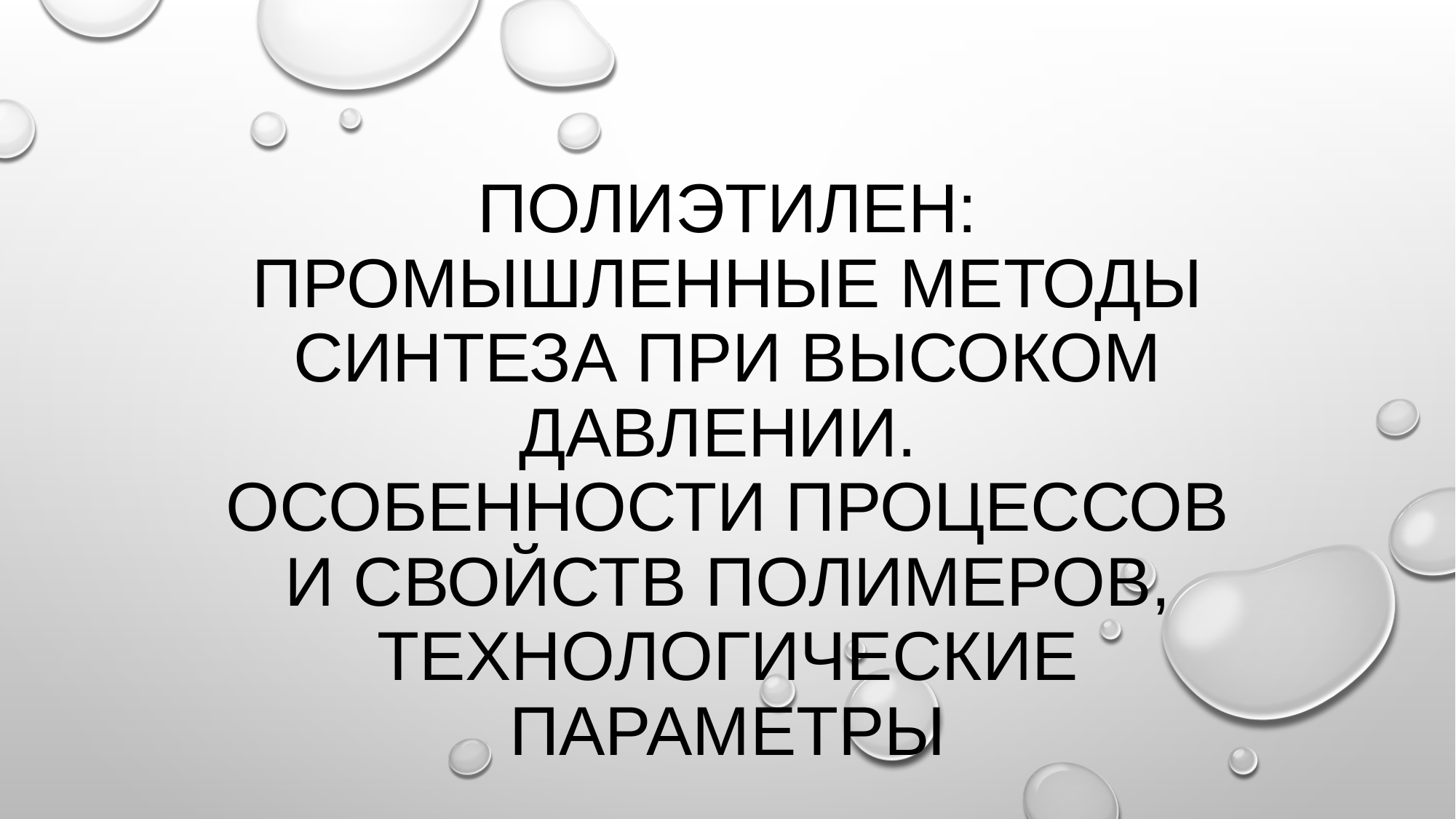

# Полиэтилен: промышленные методы синтеза при высоком давлении. Особенности процессов и свойств полимеров, технологические параметры